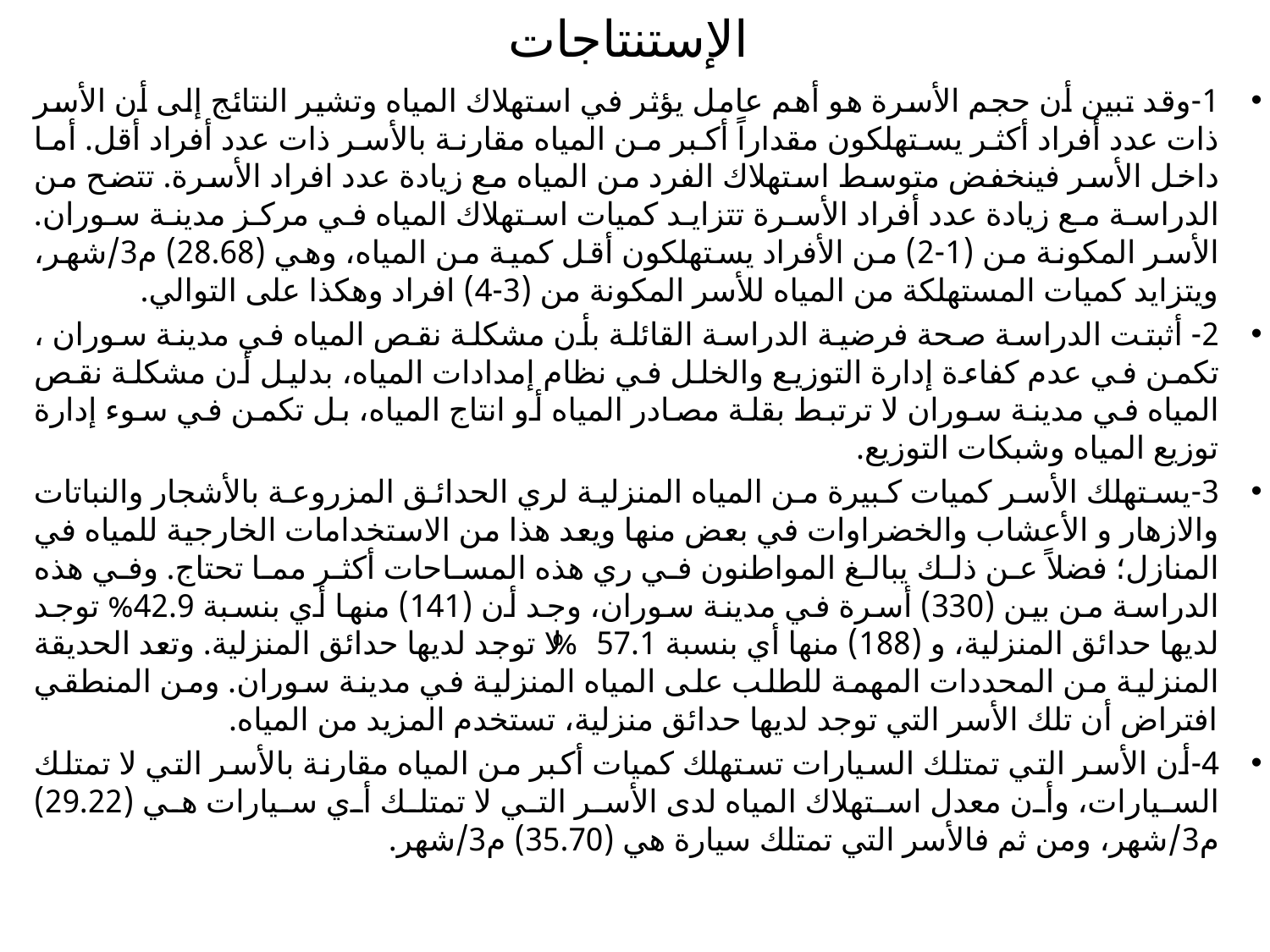

# الإستنتاجات
1-	وقد تبين أن حجم الأسرة هو أهم عامل يؤثر في استهلاك المياه وتشير النتائج إلى أن الأسر ذات عدد أفراد أكثر يستهلكون مقداراً أكبر من المياه مقارنة بالأسر ذات عدد أفراد أقل. أما داخل الأسر فينخفض متوسط استهلاك الفرد من المياه مع زيادة عدد افراد الأسرة. تتضح من الدراسة مع زيادة عدد أفراد الأسرة تتزايد كميات استهلاك المياه في مركز مدينة سوران. الأسر المكونة من (1-2) من الأفراد يستهلكون أقل كمية من المياه، وهي (28.68) م3/شهر، ويتزايد كميات المستهلكة من المياه للأسر المكونة من (3-4) افراد وهكذا على التوالي.
2-	 أثبتت الدراسة صحة فرضية الدراسة القائلة بأن مشكلة نقص المياه في مدينة سوران ، تكمن في عدم كفاءة إدارة التوزيع والخلل في نظام إمدادات المياه، بدليل أن مشكلة نقص المياه في مدينة سوران لا ترتبط بقلة مصادر المياه أو انتاج المياه، بل تكمن في سوء إدارة توزيع المياه وشبكات التوزيع.
3-	يستهلك الأسر كميات كبيرة من المياه المنزلية لري الحدائق المزروعة بالأشجار والنباتات والازهار و الأعشاب والخضراوات في بعض منها ويعد هذا من الاستخدامات الخارجية للمياه في المنازل؛ فضلاً عن ذلك يبالغ المواطنون في ري هذه المساحات أكثر مما تحتاج. وفي هذه الدراسة من بين (330) أسرة في مدينة سوران، وجد أن (141) منها أي بنسبة 42.9% توجد لديها حدائق المنزلية، و (188) منها أي بنسبة 57.1% لا توجد لديها حدائق المنزلية. وتعد الحديقة المنزلية من المحددات المهمة للطلب على المياه المنزلية في مدينة سوران. ومن المنطقي افتراض أن تلك الأسر التي توجد لديها حدائق منزلية، تستخدم المزيد من المياه.
4-	أن الأسر التي تمتلك السيارات تستهلك كميات أكبر من المياه مقارنة بالأسر التي لا تمتلك السيارات، وأن معدل استهلاك المياه لدى الأسر التي لا تمتلك أي سيارات هي (29.22) م3/شهر، ومن ثم فالأسر التي تمتلك سيارة هي (35.70) م3/شهر.